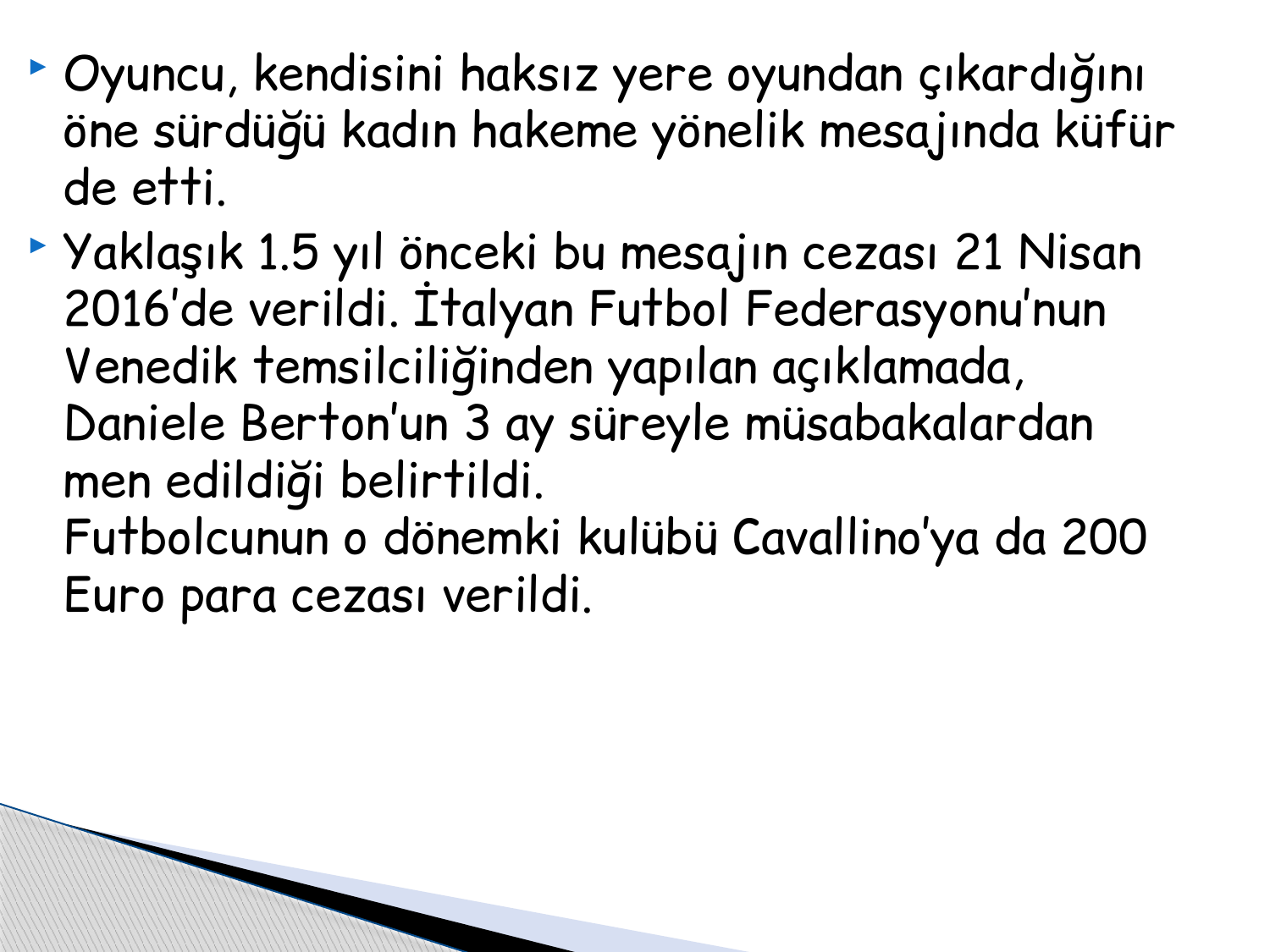

Oyuncu, kendisini haksız yere oyundan çıkardığını öne sürdüğü kadın hakeme yönelik mesajında küfür de etti.
Yaklaşık 1.5 yıl önceki bu mesajın cezası 21 Nisan 2016’de verildi. İtalyan Futbol Federasyonu’nun Venedik temsilciliğinden yapılan açıklamada, Daniele Berton’un 3 ay süreyle müsabakalardan men edildiği belirtildi.
Futbolcunun o dönemki kulübü Cavallino’ya da 200 Euro para cezası verildi.